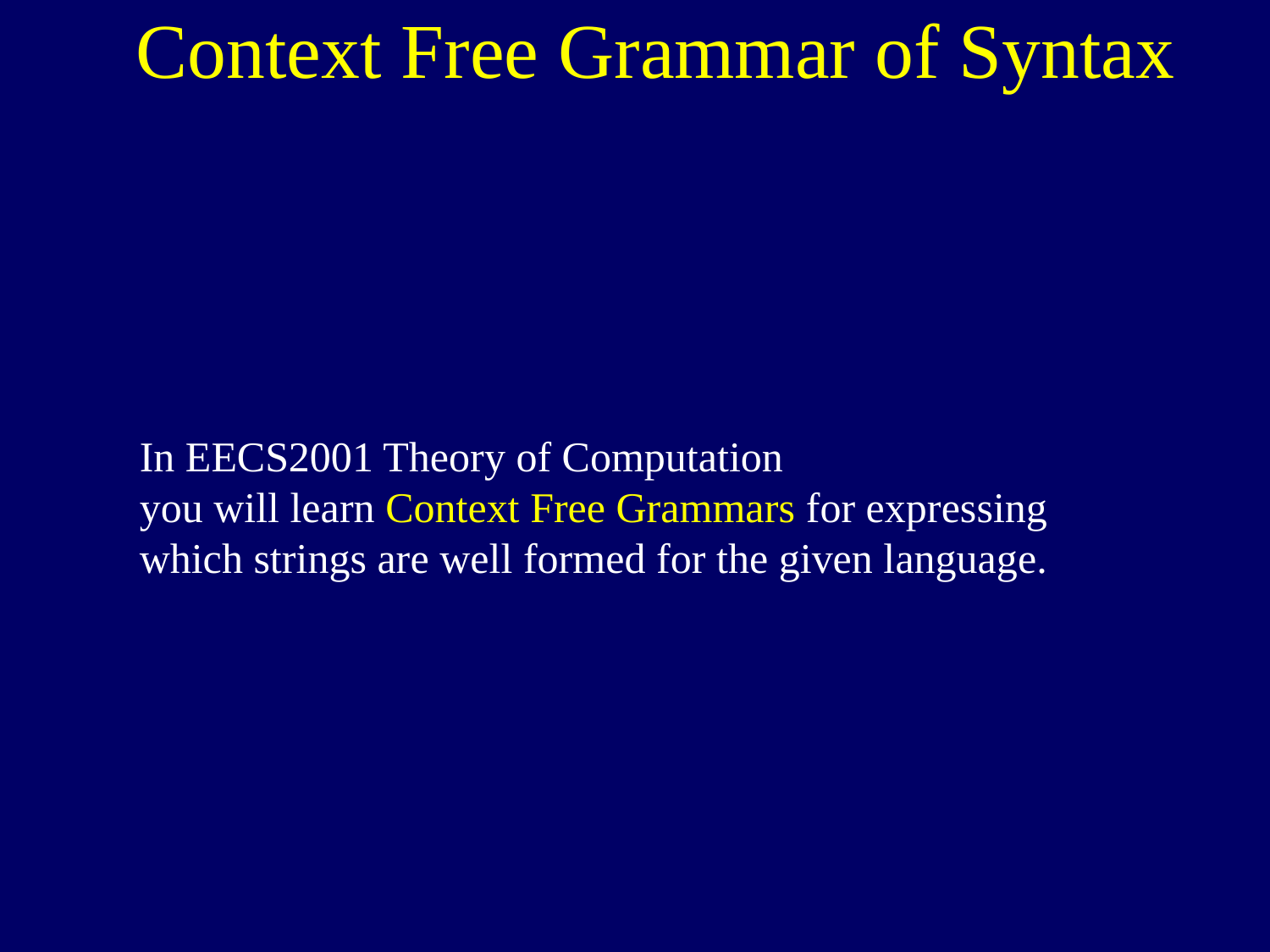

Context Free Grammar of Syntax
In EECS2001 Theory of Computation
you will learn Context Free Grammars for expressing
which strings are well formed for the given language.